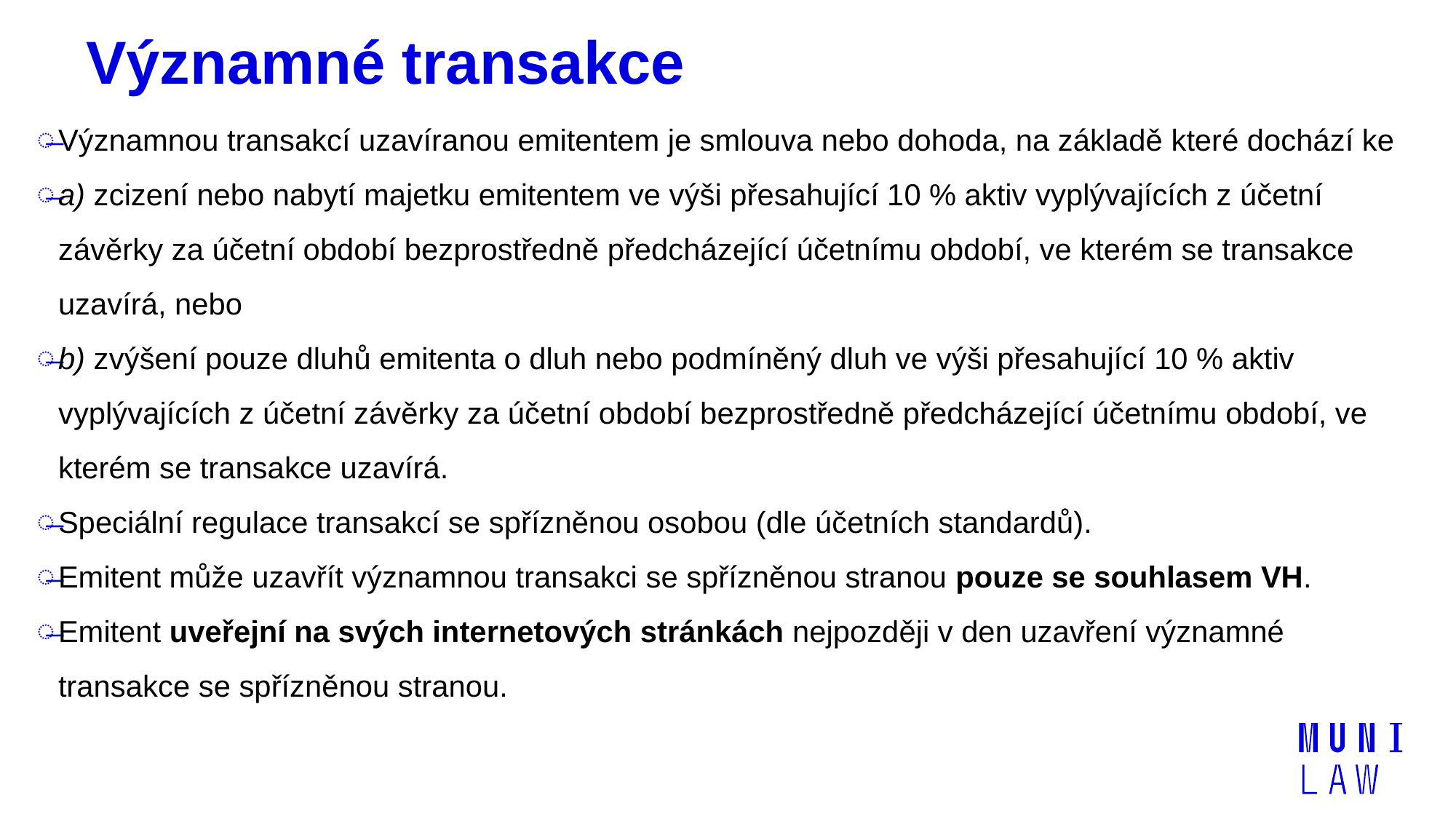

# Významné transakce
Významnou transakcí uzavíranou emitentem je smlouva nebo dohoda, na základě které dochází ke
a) zcizení nebo nabytí majetku emitentem ve výši přesahující 10 % aktiv vyplývajících z účetní závěrky za účetní období bezprostředně předcházející účetnímu období, ve kterém se transakce uzavírá, nebo
b) zvýšení pouze dluhů emitenta o dluh nebo podmíněný dluh ve výši přesahující 10 % aktiv vyplývajících z účetní závěrky za účetní období bezprostředně předcházející účetnímu období, ve kterém se transakce uzavírá.
Speciální regulace transakcí se spřízněnou osobou (dle účetních standardů).
Emitent může uzavřít významnou transakci se spřízněnou stranou pouze se souhlasem VH.
Emitent uveřejní na svých internetových stránkách nejpozději v den uzavření významné transakce se spřízněnou stranou.